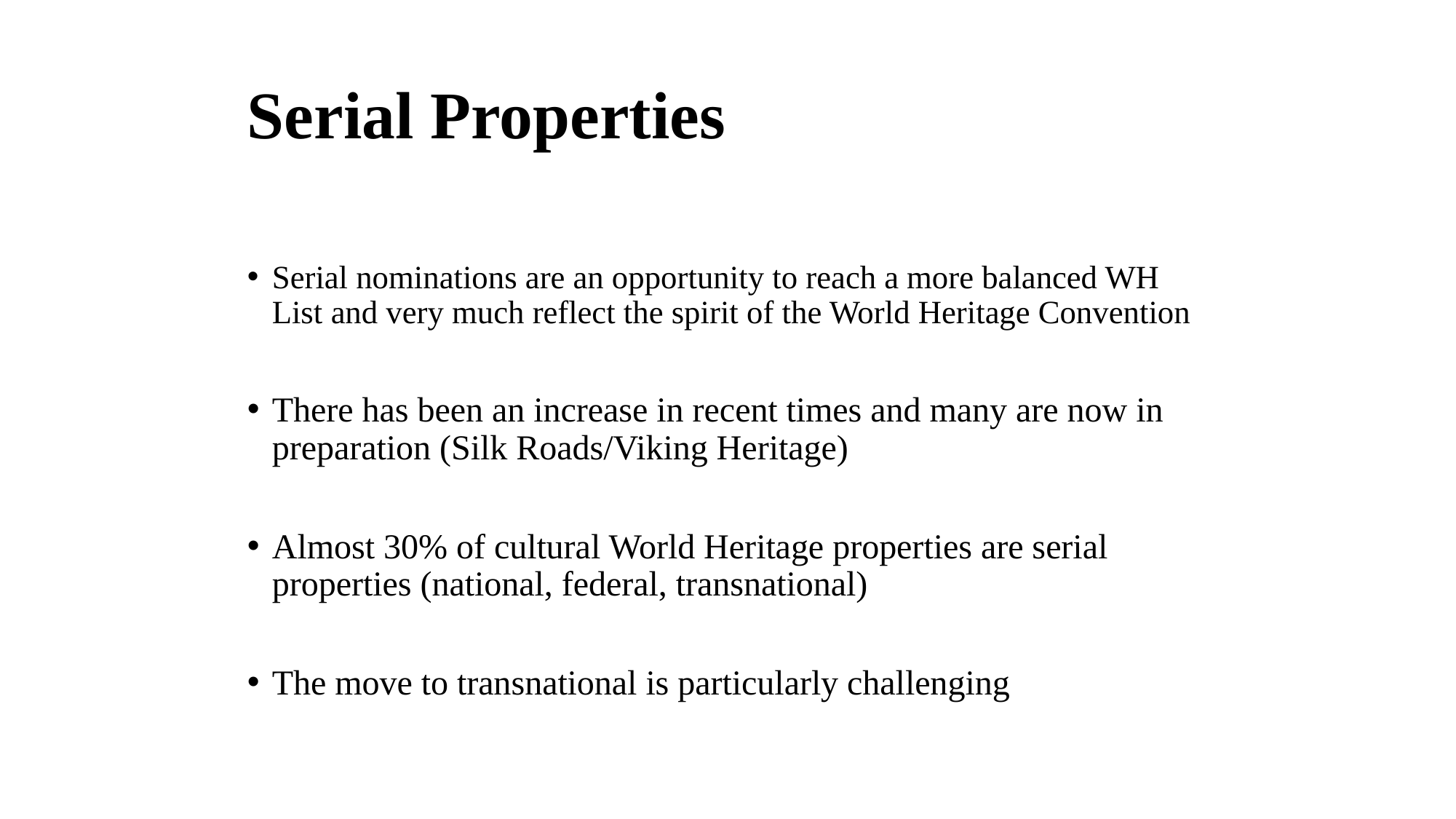

# Serial Properties
Serial nominations are an opportunity to reach a more balanced WH List and very much reflect the spirit of the World Heritage Convention

There has been an increase in recent times and many are now in preparation (Silk Roads/Viking Heritage)

Almost 30% of cultural World Heritage properties are serial properties (national, federal, transnational)

The move to transnational is particularly challenging